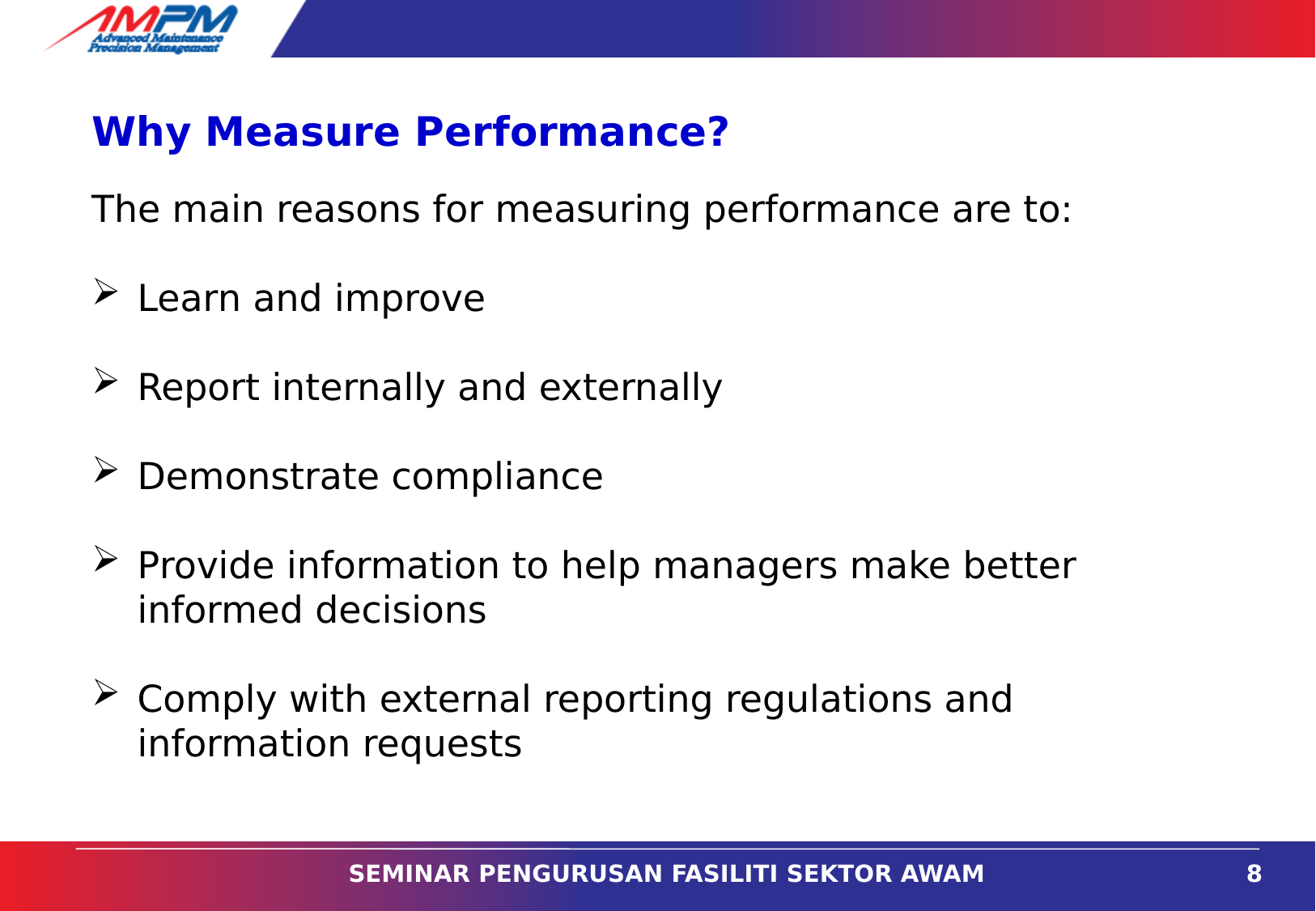

Why Measure Performance?
The main reasons for measuring performance are to:

Learn and improve

Report internally and externally

Demonstrate compliance

Provide information to help managers make better informed decisions

Comply with external reporting regulations and information requests